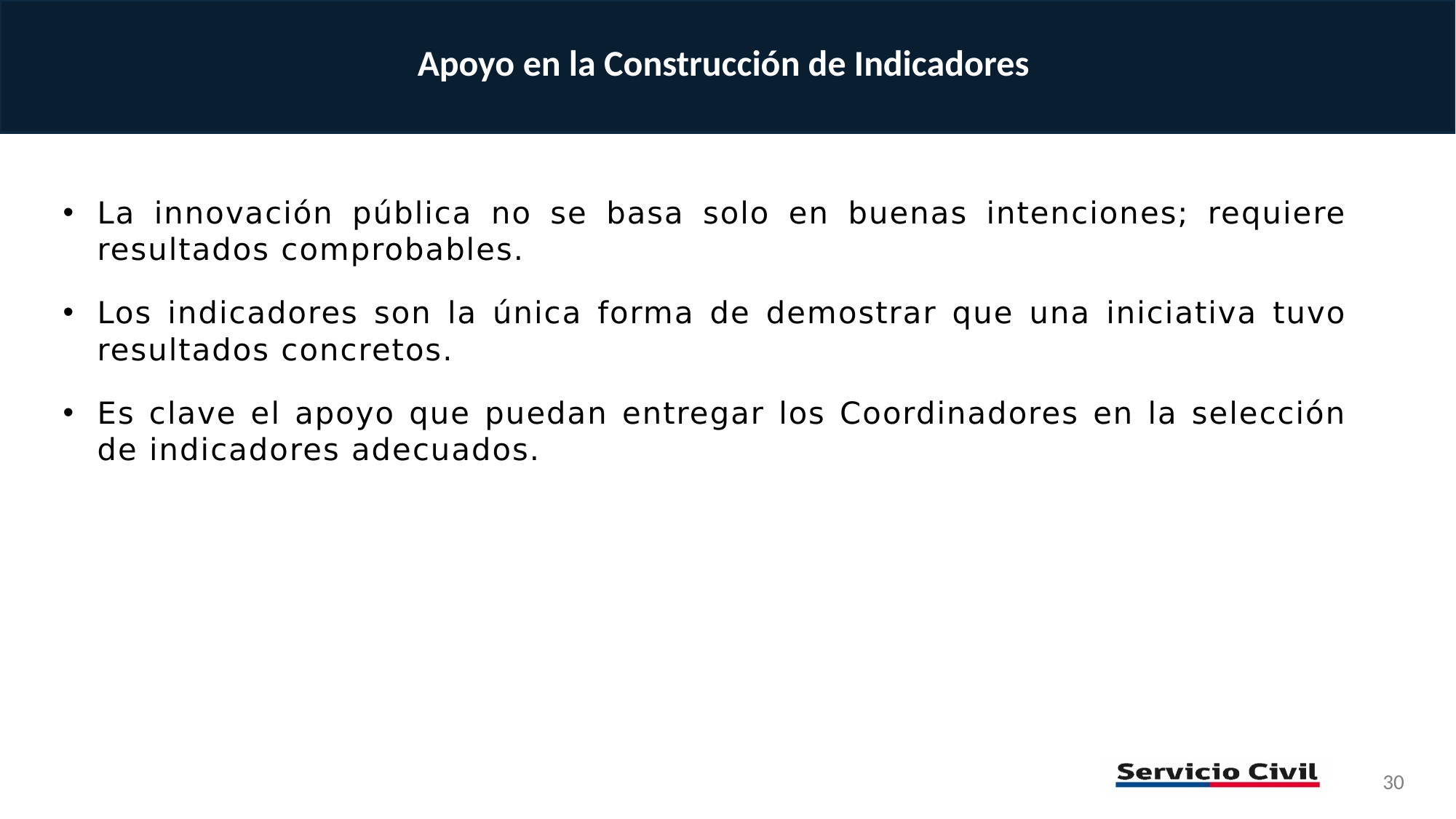

Apoyo en la Construcción de Indicadores
La innovación pública no se basa solo en buenas intenciones; requiere resultados comprobables.
Los indicadores son la única forma de demostrar que una iniciativa tuvo resultados concretos.
Es clave el apoyo que puedan entregar los Coordinadores en la selección de indicadores adecuados.

30